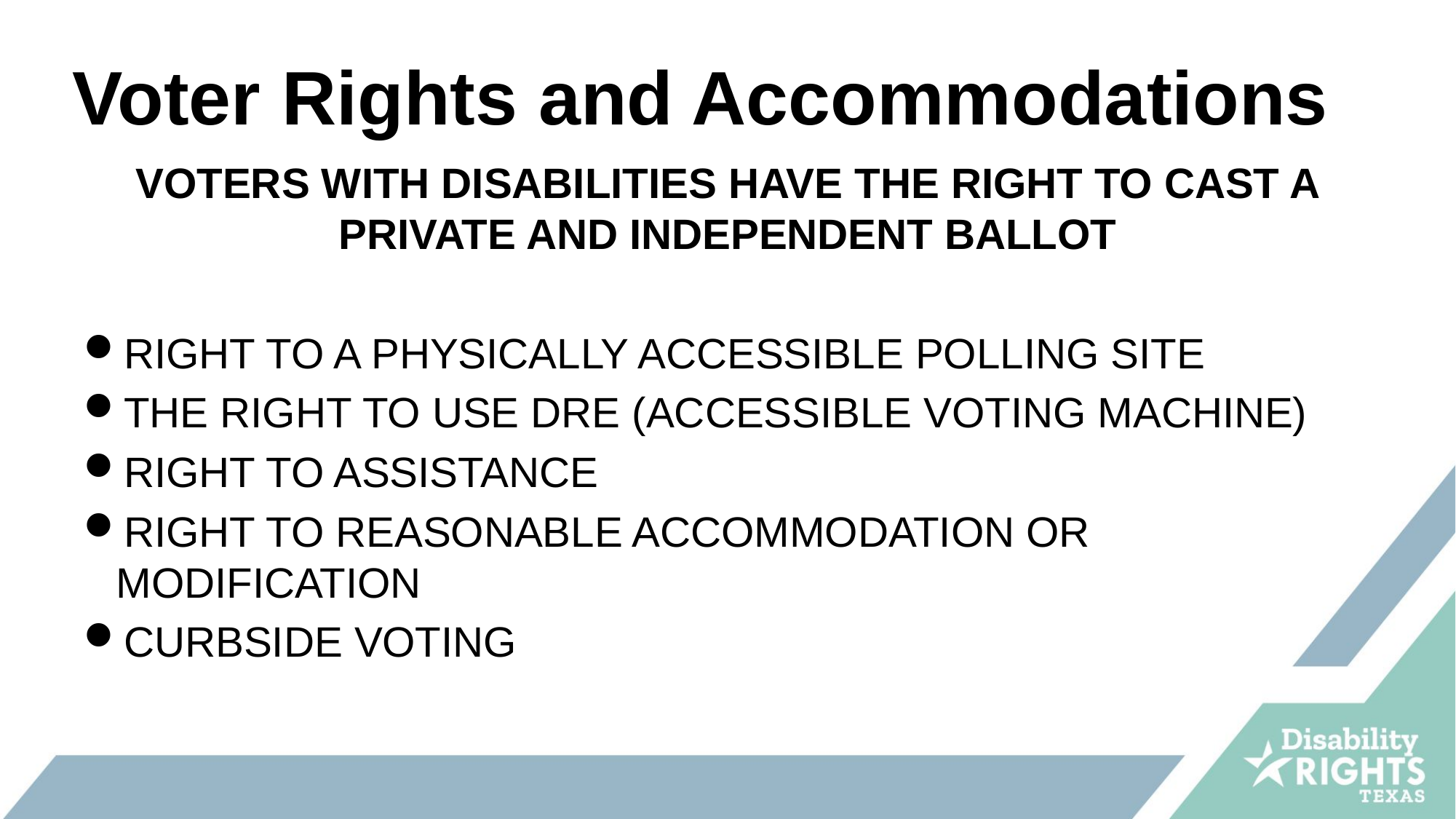

# Voter Rights and Accommodations
VOTERS WITH DISABILITIES HAVE THE RIGHT TO CAST A PRIVATE AND INDEPENDENT BALLOT

RIGHT TO A PHYSICALLY ACCESSIBLE POLLING SITE
THE RIGHT TO USE DRE (ACCESSIBLE VOTING MACHINE)
RIGHT TO ASSISTANCE
RIGHT TO REASONABLE ACCOMMODATION OR MODIFICATION
CURBSIDE VOTING